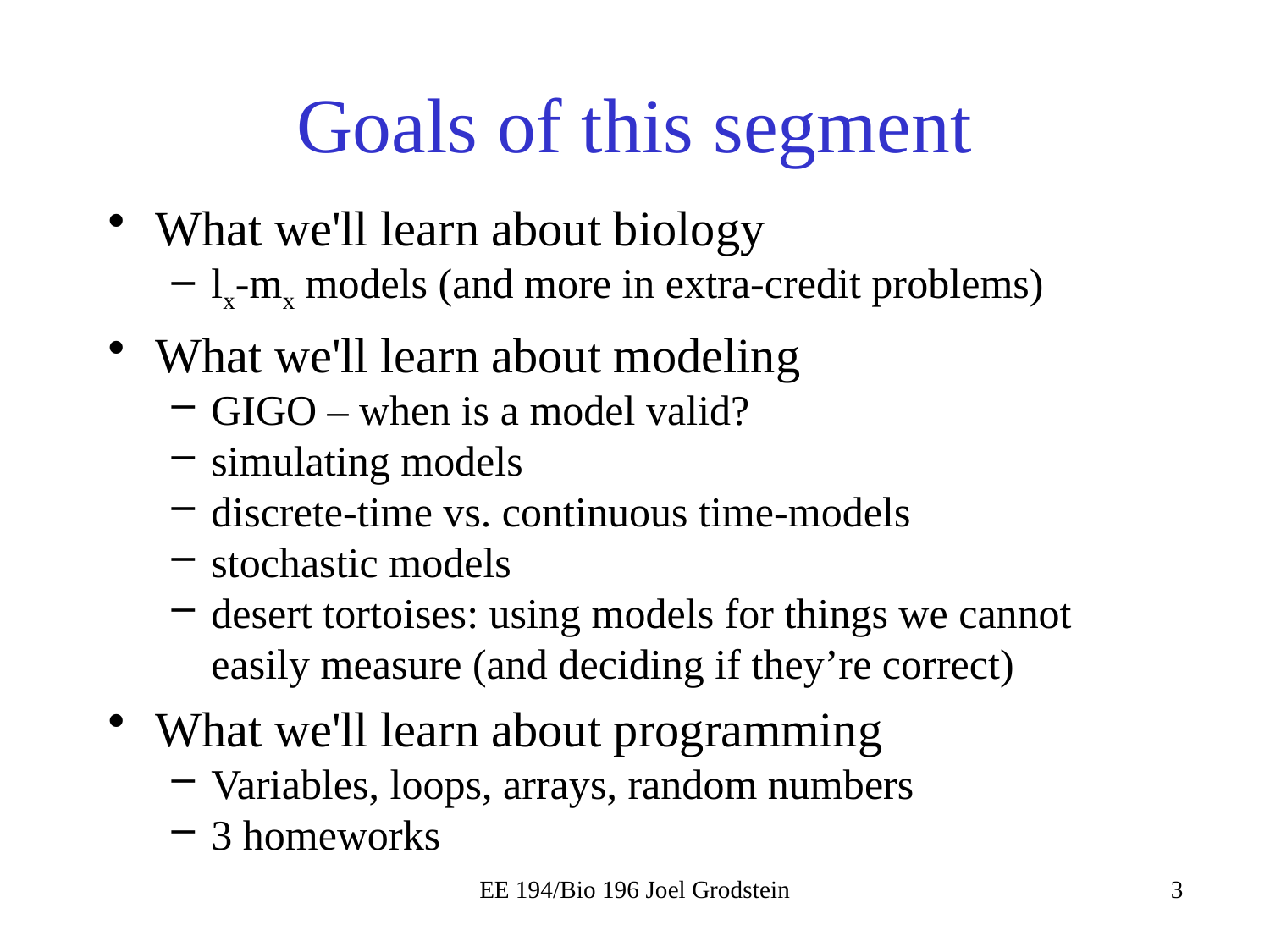

# Goals of this segment
What we'll learn about biology
lx-mx models (and more in extra-credit problems)
What we'll learn about modeling
GIGO – when is a model valid?
simulating models
discrete-time vs. continuous time-models
stochastic models
desert tortoises: using models for things we cannot easily measure (and deciding if they’re correct)
What we'll learn about programming
Variables, loops, arrays, random numbers
3 homeworks
EE 194/Bio 196 Joel Grodstein